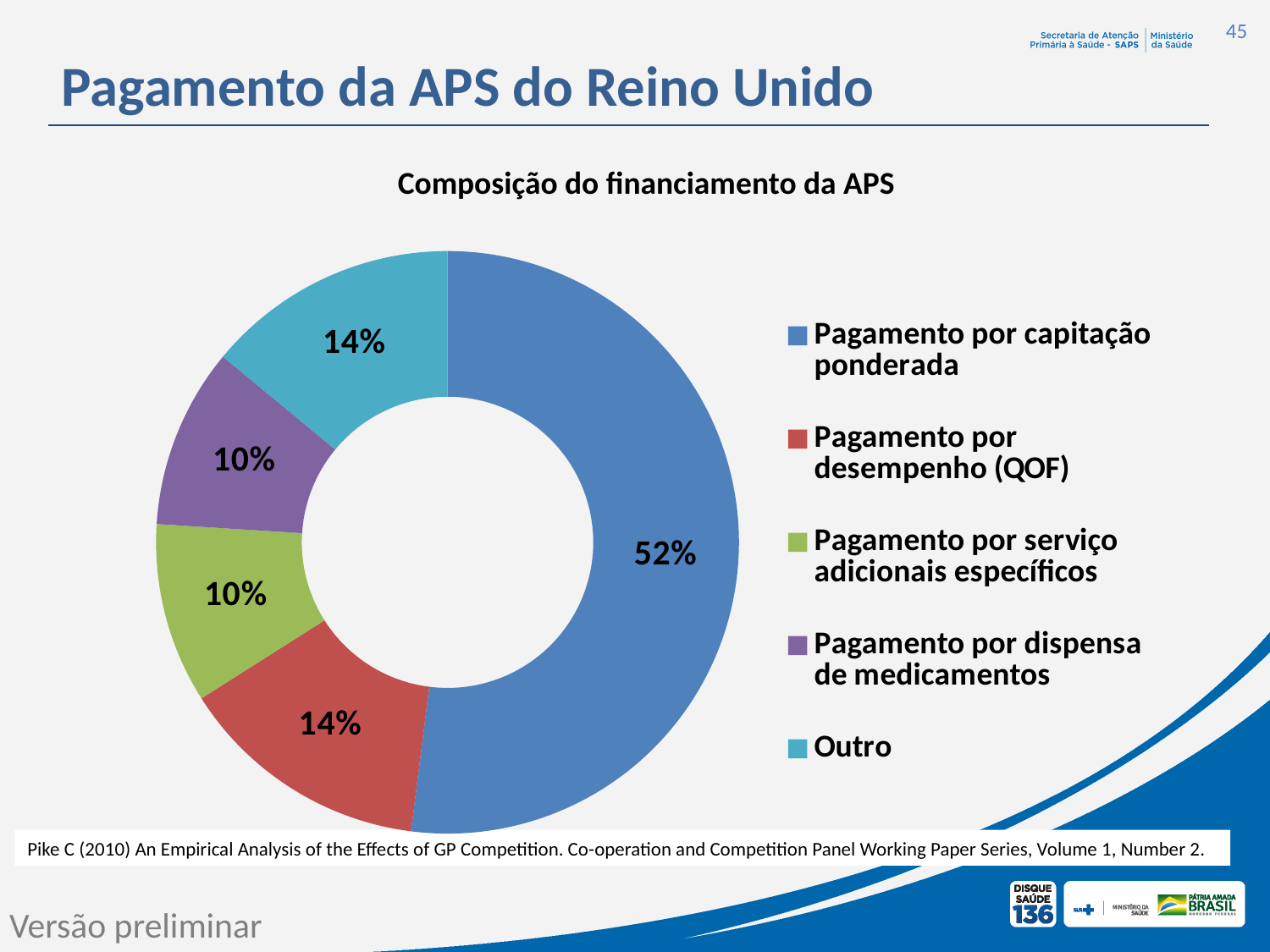

45
# Pagamento da APS do Reino Unido
Composição do financiamento da APS

### Chart

| Category | Vendas |
|---|---|
| Pagamento por capitação ponderada | 52.0 |
| Pagamento por desempenho (QOF) | 14.0 |
| Pagamento por serviço adicionais específicos | 10.0 |
| Pagamento por dispensa de medicamentos | 10.0 |
| Outro | 14.0 |
Pike C (2010) An Empirical Analysis of the Effects of GP Competition. Co-operation and Competition Panel Working Paper Series, Volume 1, Number 2.
Versão preliminar